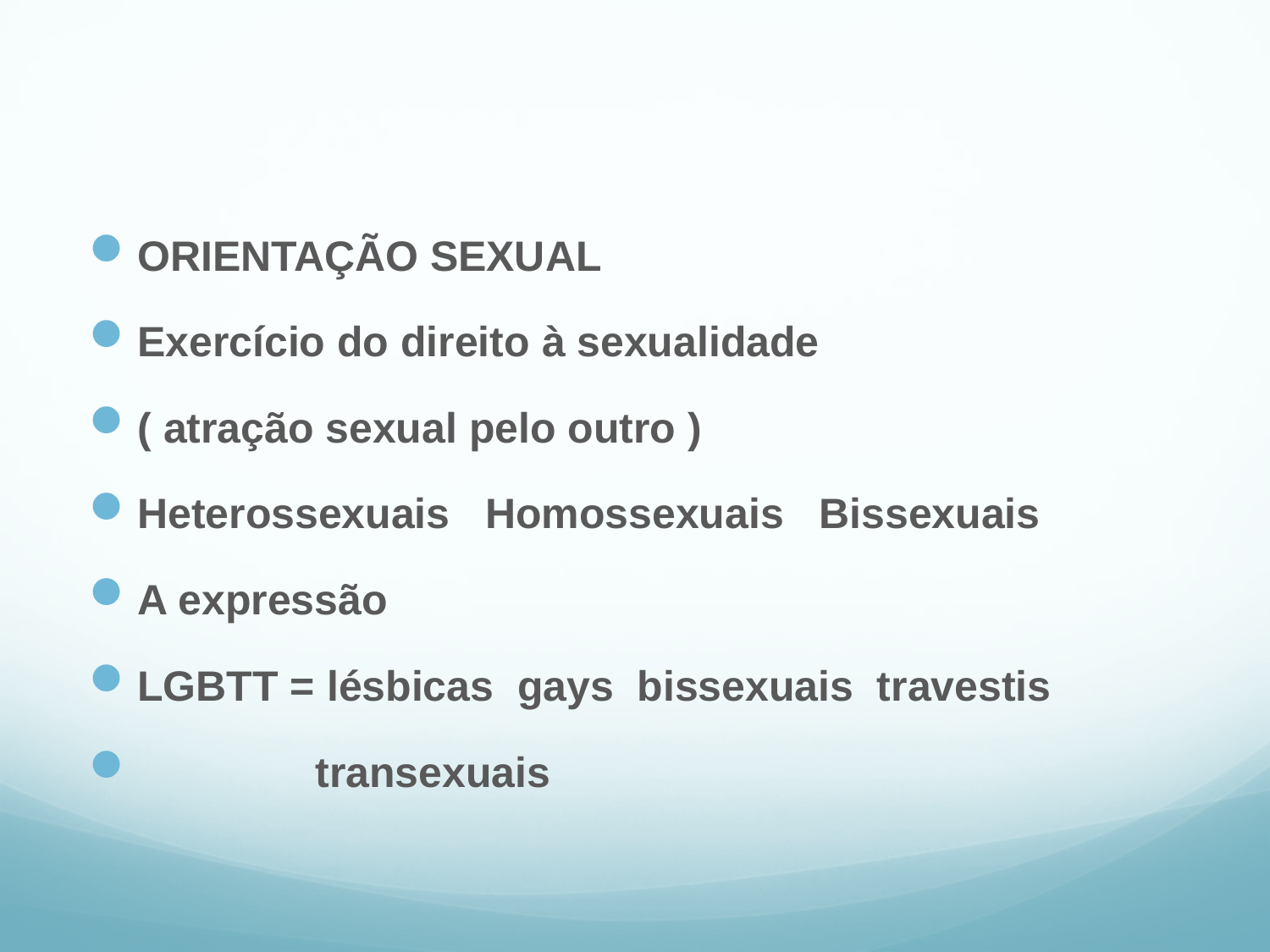

#
ORIENTAÇÃO SEXUAL
Exercício do direito à sexualidade
( atração sexual pelo outro )
Heterossexuais   Homossexuais   Bissexuais
A expressão
LGBTT = lésbicas  gays  bissexuais  travestis
               transexuais